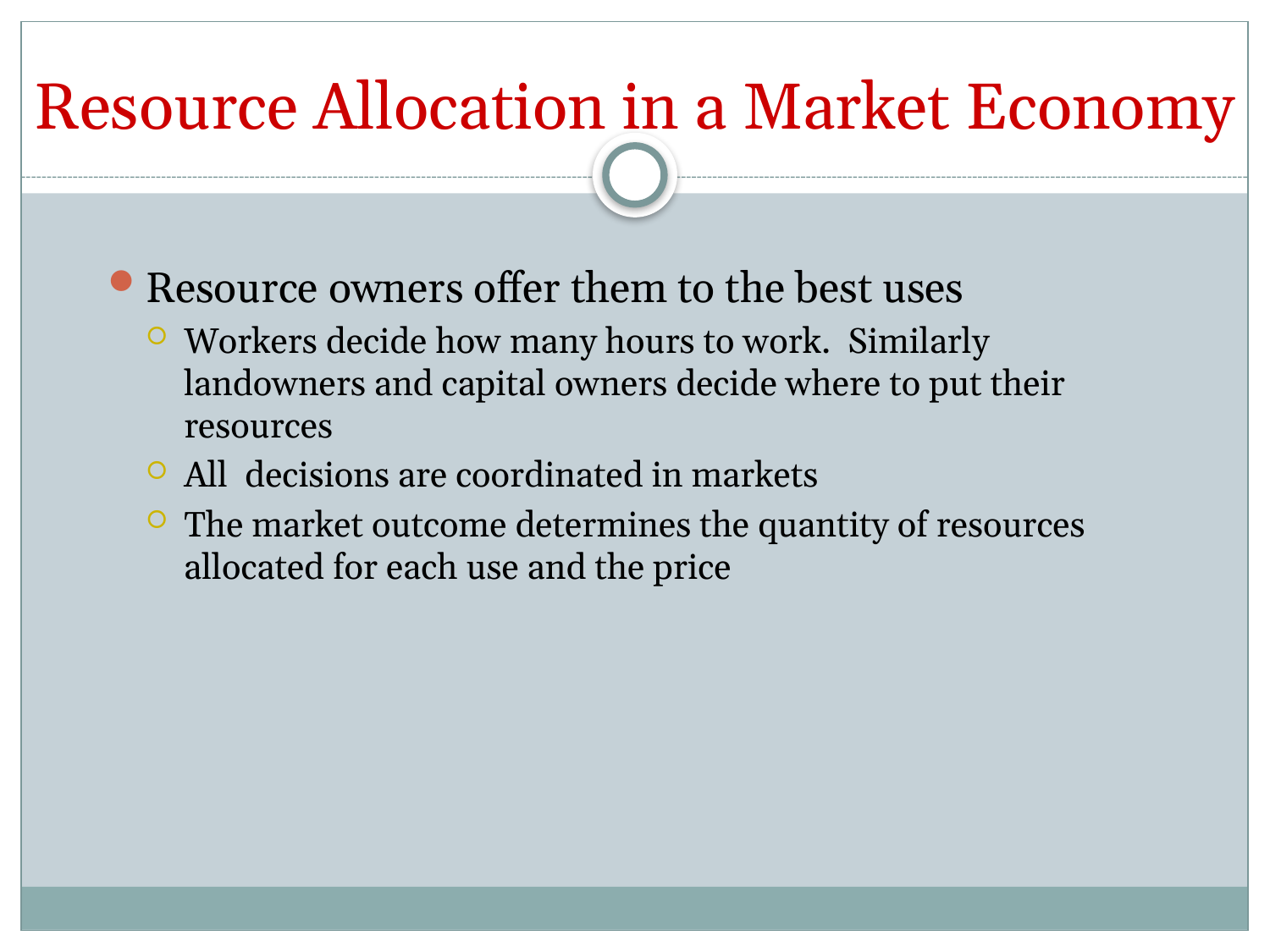

# Resource Allocation in a Market Economy
Resource owners offer them to the best uses
Workers decide how many hours to work.  Similarly landowners and capital owners decide where to put their resources
All  decisions are coordinated in markets
The market outcome determines the quantity of resources allocated for each use and the price